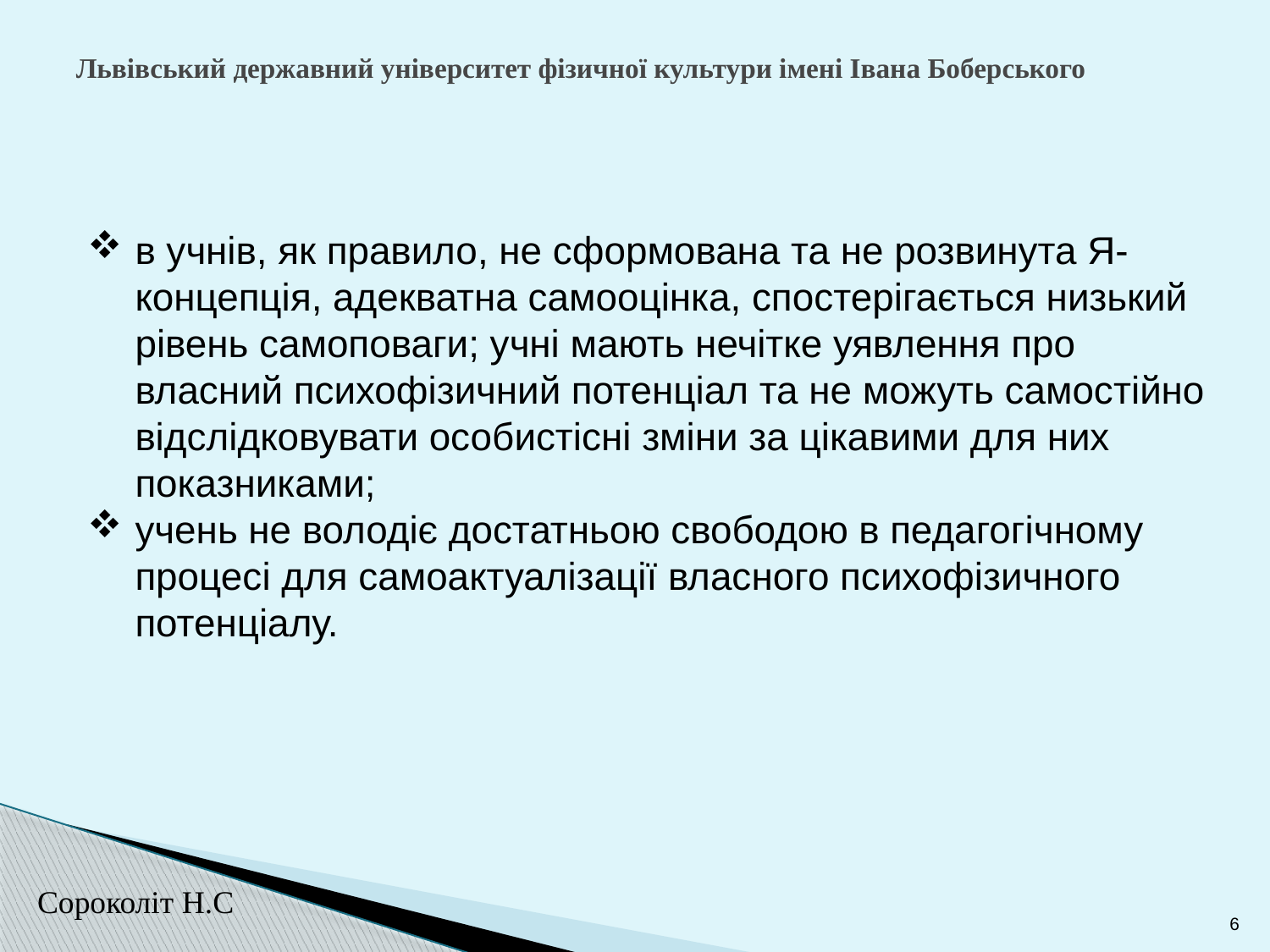

# Львівський державний університет фізичної культури імені Івана Боберського
в учнів, як правило, не сформована та не розвинута Я-концепція, адекватна самооцінка, спостерігається низький рівень самоповаги; учні мають нечітке уявлення про власний психофізичний потенціал та не можуть самостійно відслідковувати особистісні зміни за цікавими для них показниками;
учень не володіє достатньою свободою в педагогічному процесі для самоактуалізації власного психофізичного потенціалу.
Сороколіт Н.С
6